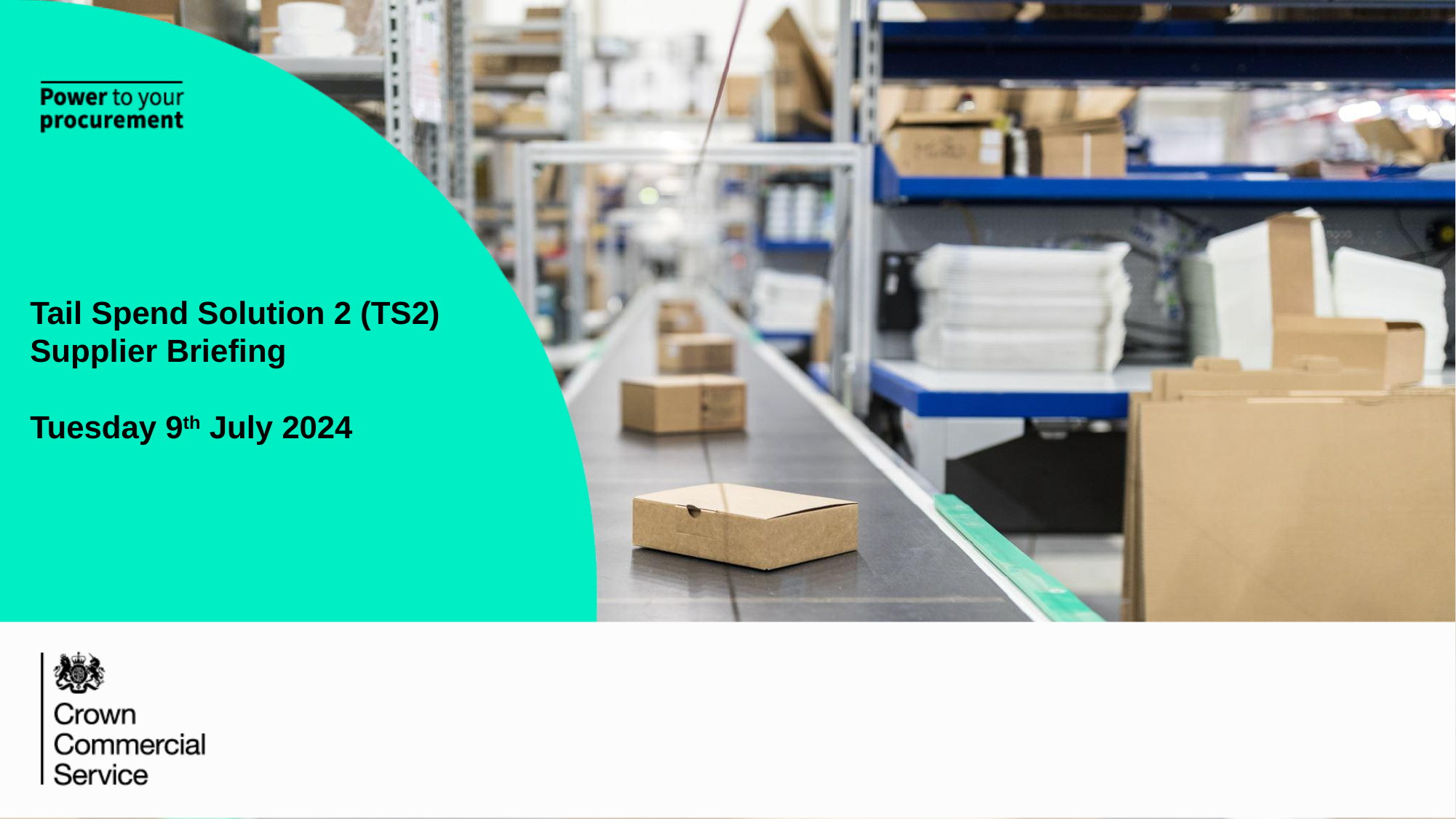

Tail Spend Solution 2 (TS2)
Supplier Briefing

Tuesday 9th July 2024